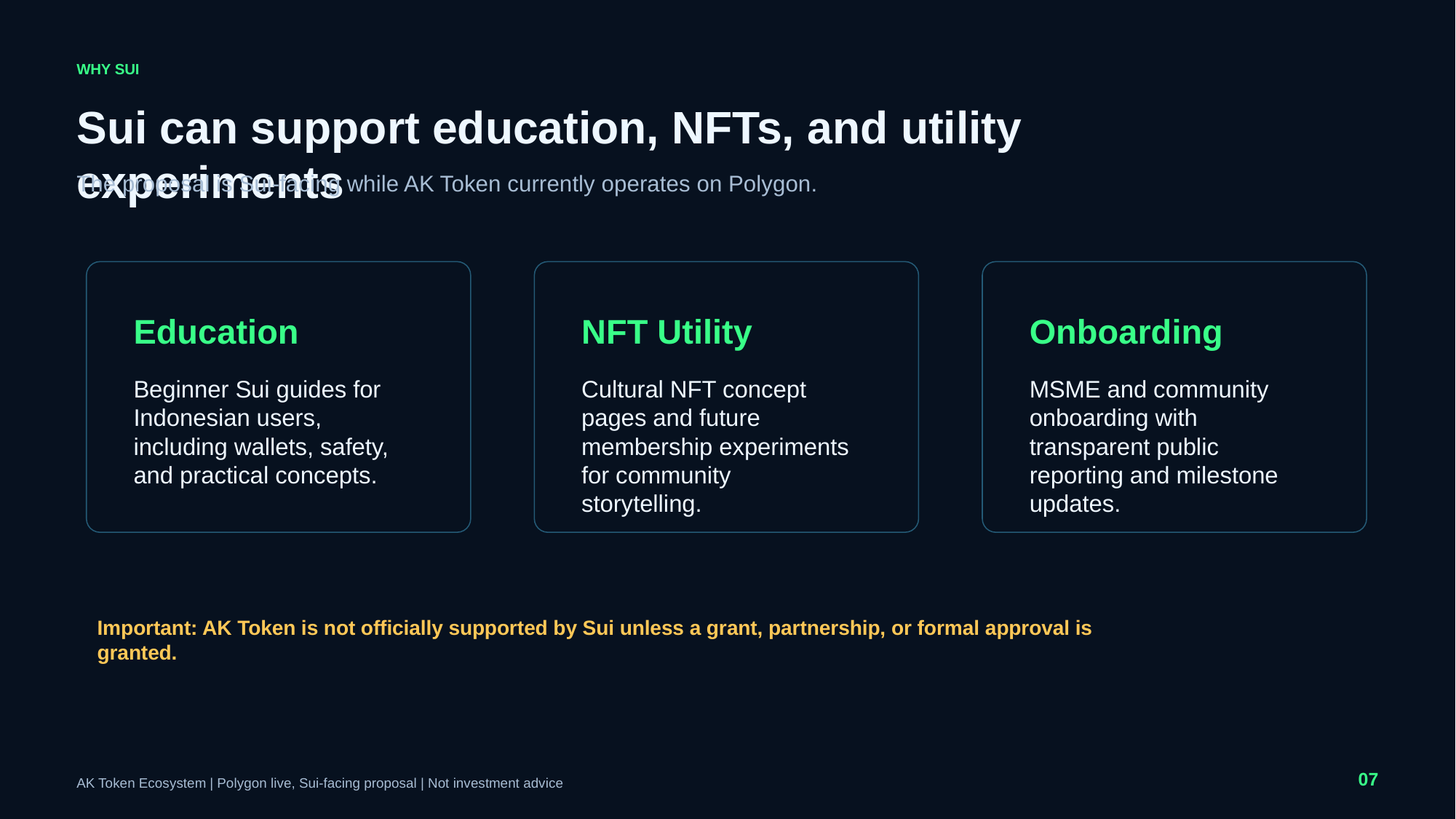

WHY SUI
Sui can support education, NFTs, and utility experiments
The proposal is Sui-facing while AK Token currently operates on Polygon.

Education
NFT Utility
Onboarding
Beginner Sui guides for Indonesian users, including wallets, safety, and practical concepts.
Cultural NFT concept pages and future membership experiments for community storytelling.
MSME and community onboarding with transparent public reporting and milestone updates.
Important: AK Token is not officially supported by Sui unless a grant, partnership, or formal approval is granted.
07
AK Token Ecosystem | Polygon live, Sui-facing proposal | Not investment advice